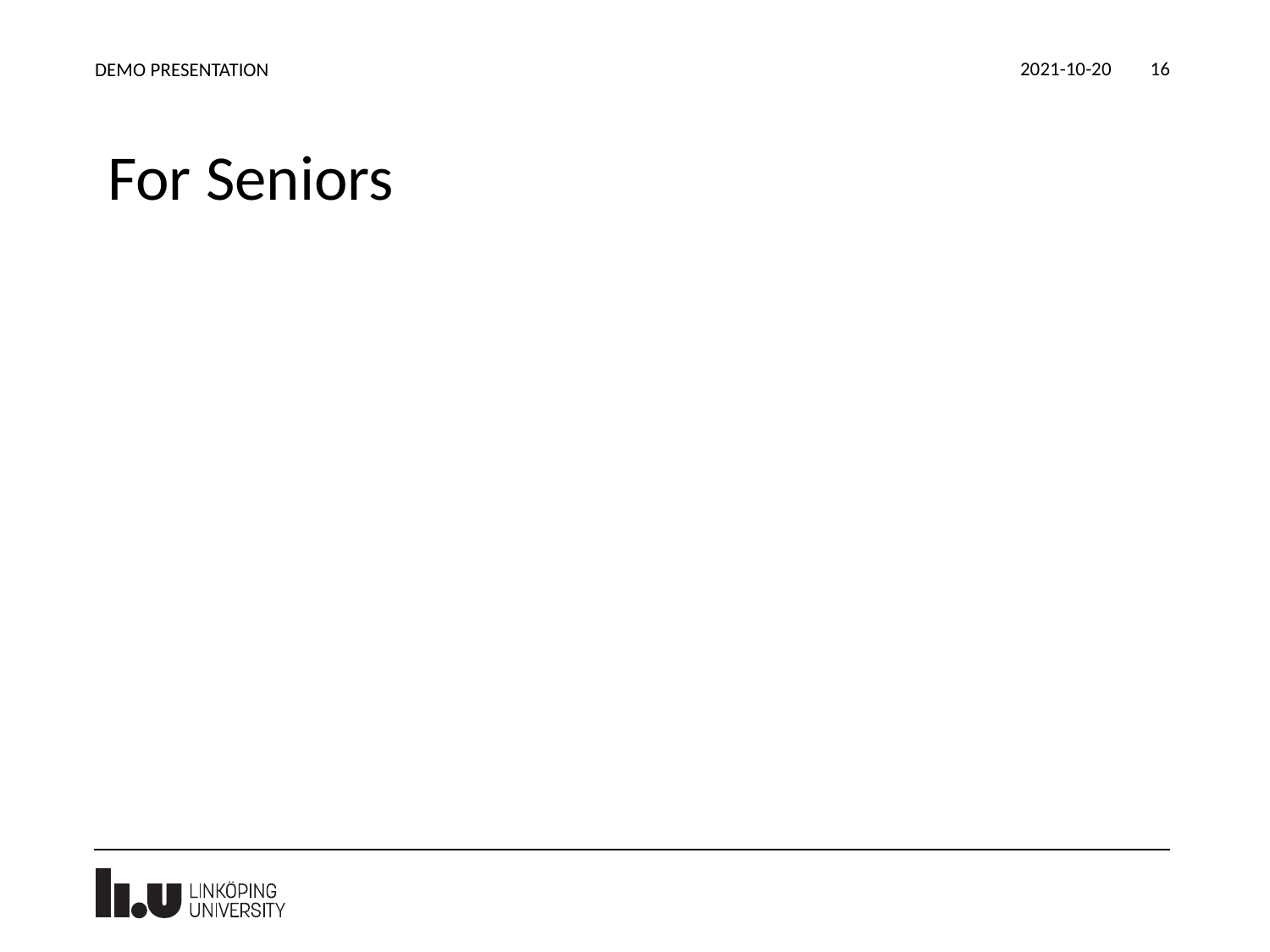

2021-10-20
DEMO PRESENTATION
16
# For Seniors